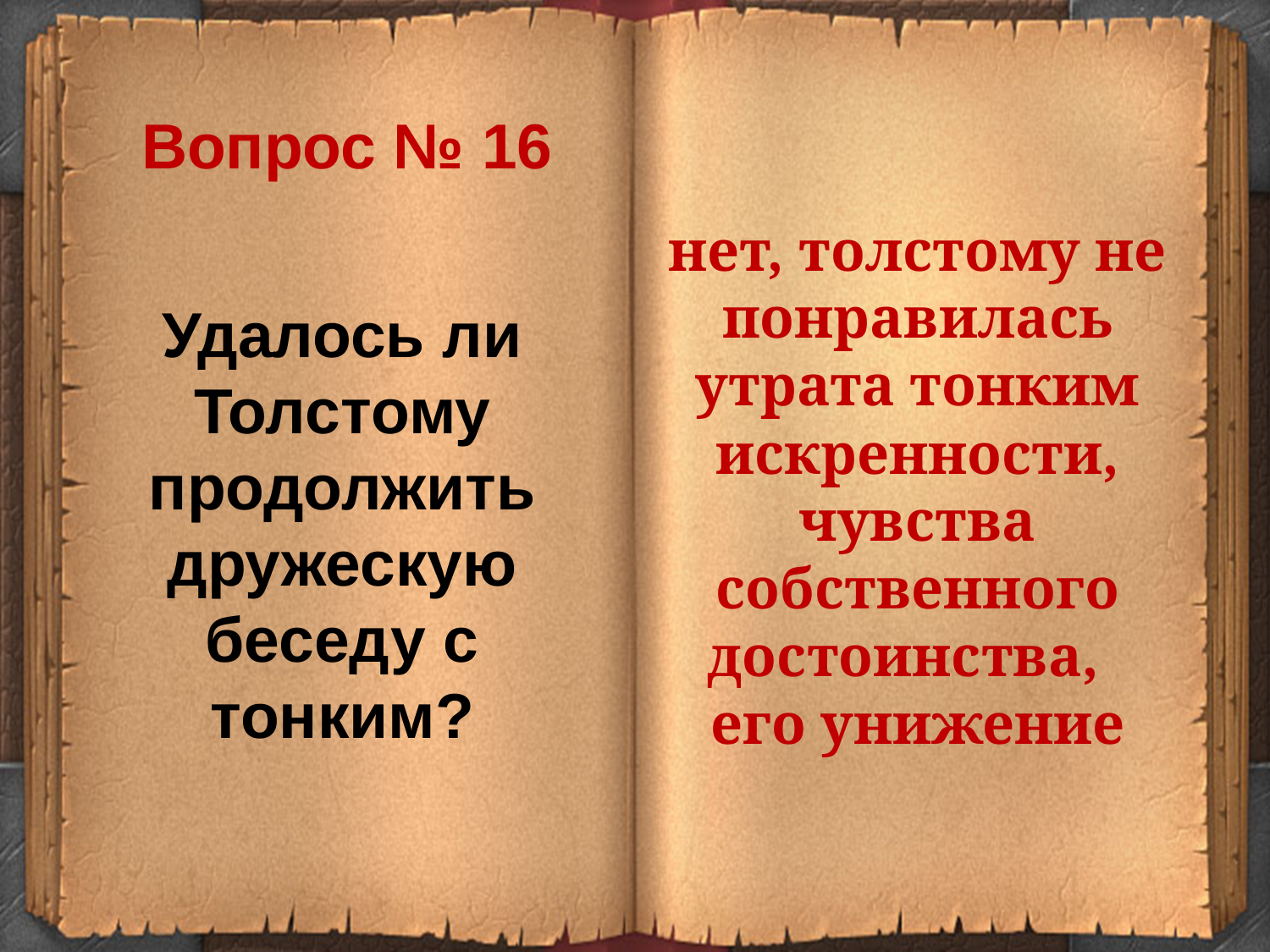

Вопрос № 16
нет, толстому не понравилась
утрата тонким искренности, чувства собственного достоинства,
его унижение
Удалось ли Толстому продолжить дружескую беседу с тонким?